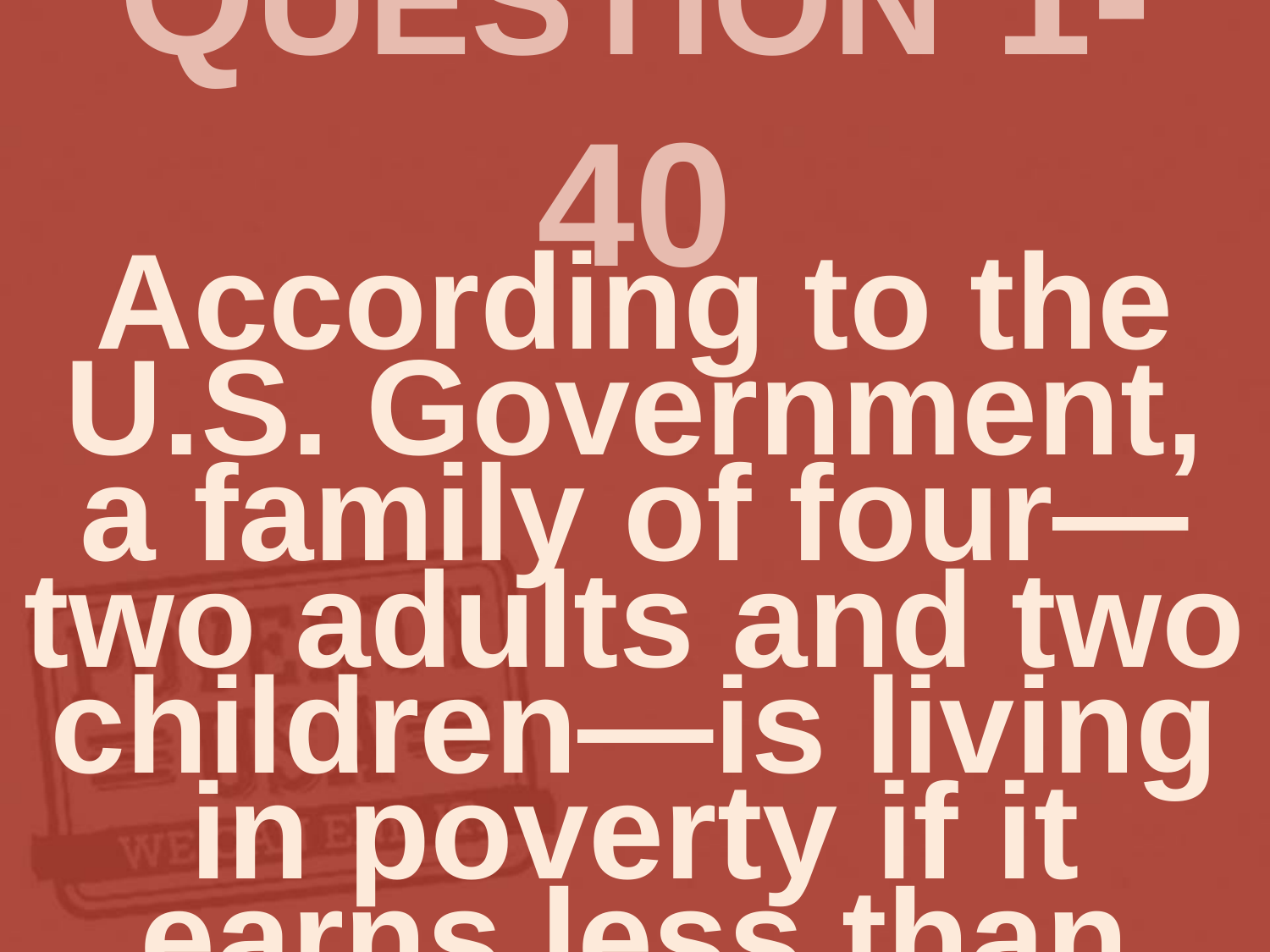

# QUESTION 1-40
According to the U.S. Government, a family of four—two adults and two children—is living in poverty if it earns less than $35,000 annually.